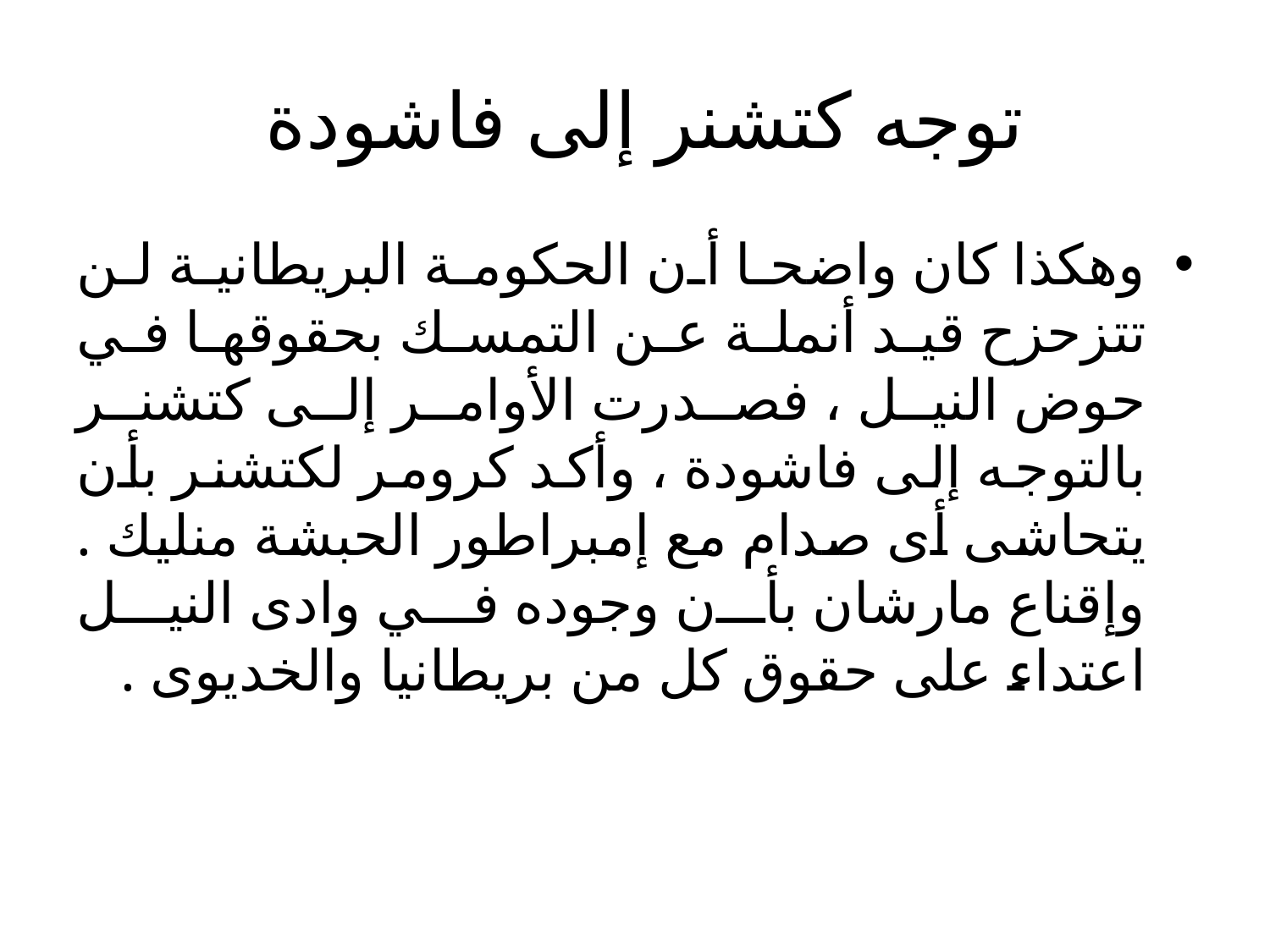

# توجه كتشنر إلى فاشودة
وهكذا كان واضحا أن الحكومة البريطانية لن تتزحزح قيد أنملة عن التمسك بحقوقها في حوض النيل ، فصدرت الأوامر إلى كتشنر بالتوجه إلى فاشودة ، وأكد كرومر لكتشنر بأن يتحاشى أى صدام مع إمبراطور الحبشة منليك . وإقناع مارشان بأن وجوده في وادى النيل اعتداء على حقوق كل من بريطانيا والخديوى .